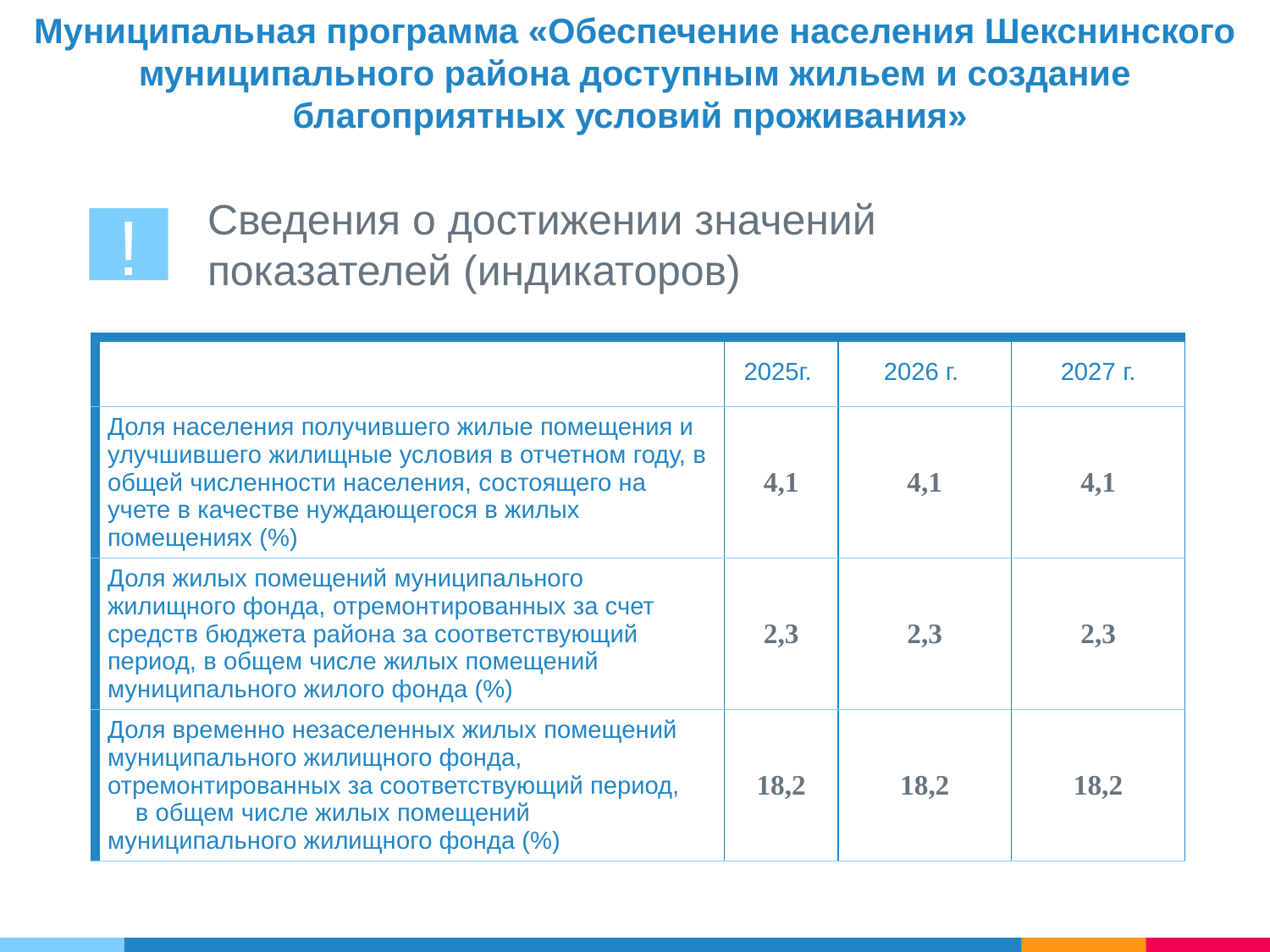

Муниципальная программа «Обеспечение населения Шекснинского муниципального района доступным жильем и создание благоприятных условий проживания»
Сведения о достижении значений показателей (индикаторов)
!
|  | 2025г. | 2026 г. | 2027 г. |
| --- | --- | --- | --- |
| Доля населения получившего жилые помещения и улучшившего жилищные условия в отчетном году, в общей численности населения, состоящего на учете в качестве нуждающегося в жилых помещениях (%) | 4,1 | 4,1 | 4,1 |
| Доля жилых помещений муниципального жилищного фонда, отремонтированных за счет средств бюджета района за соответствующий период, в общем числе жилых помещений муниципального жилого фонда (%) | 2,3 | 2,3 | 2,3 |
| Доля временно незаселенных жилых помещений муниципального жилищного фонда, отремонтированных за соответствующий период, в общем числе жилых помещений муниципального жилищного фонда (%) | 18,2 | 18,2 | 18,2 |